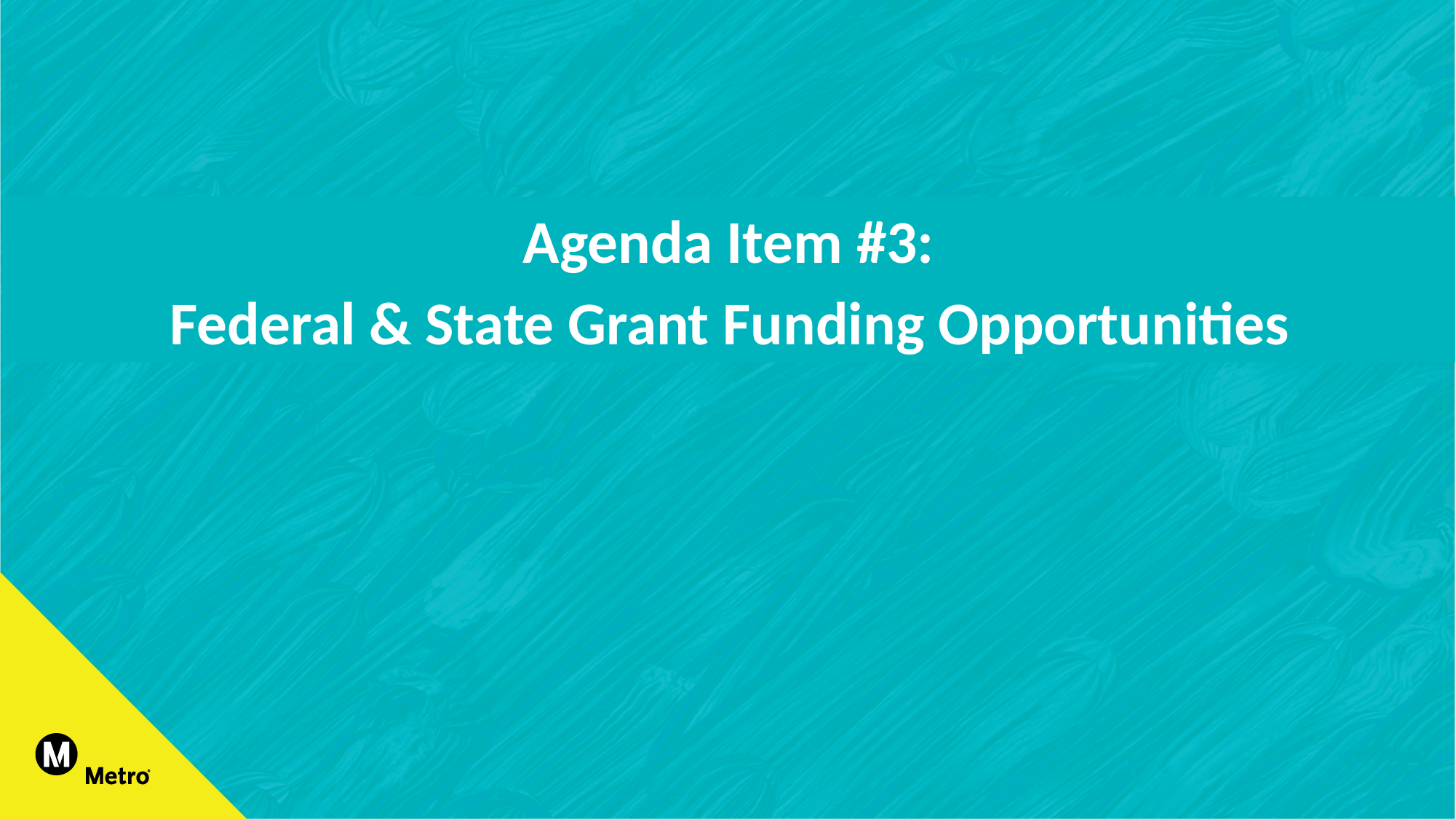

Agenda Item #3:
 Federal & State Grant Funding Opportunities